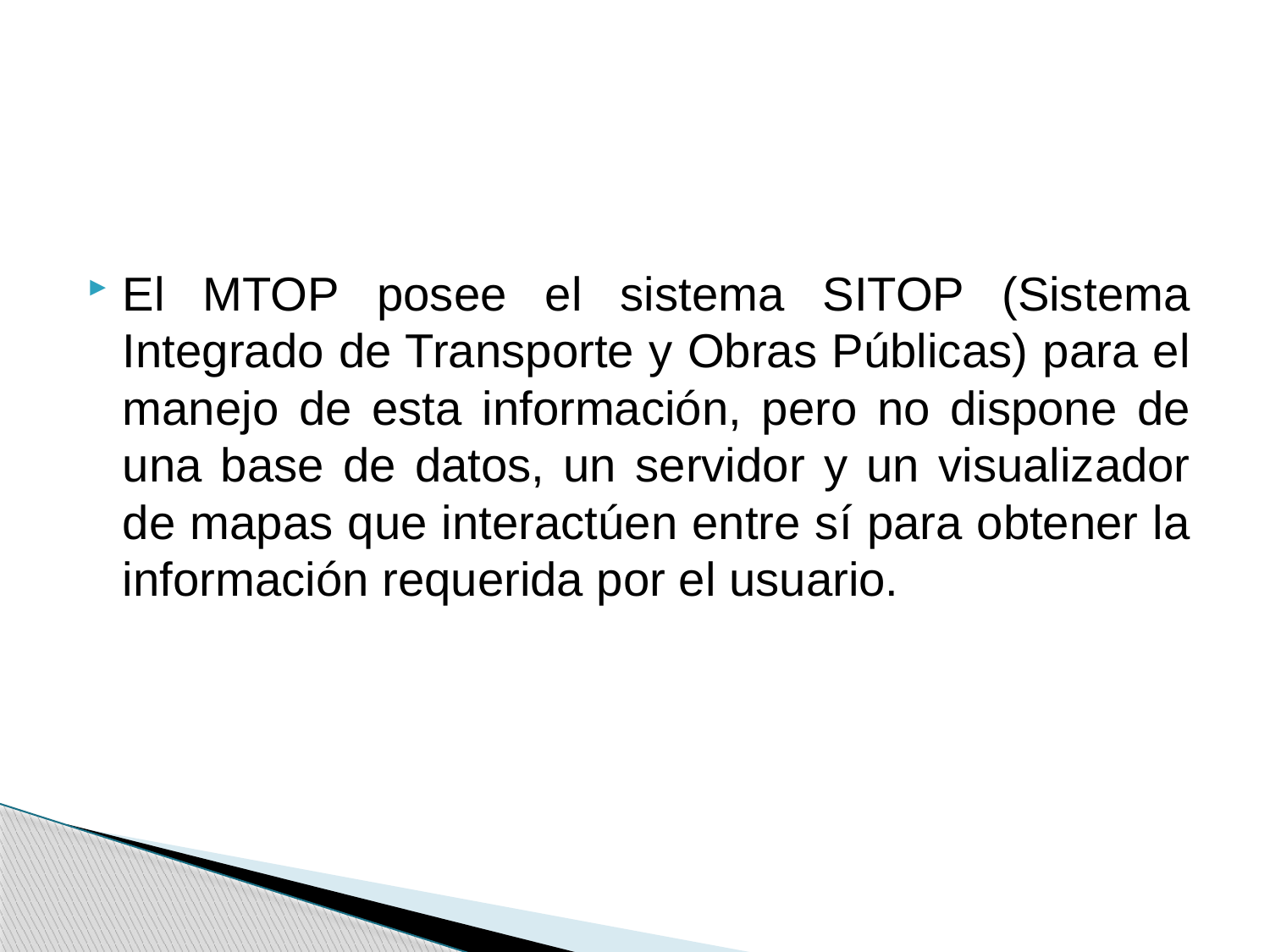

El MTOP posee el sistema SITOP (Sistema Integrado de Transporte y Obras Públicas) para el manejo de esta información, pero no dispone de una base de datos, un servidor y un visualizador de mapas que interactúen entre sí para obtener la información requerida por el usuario.